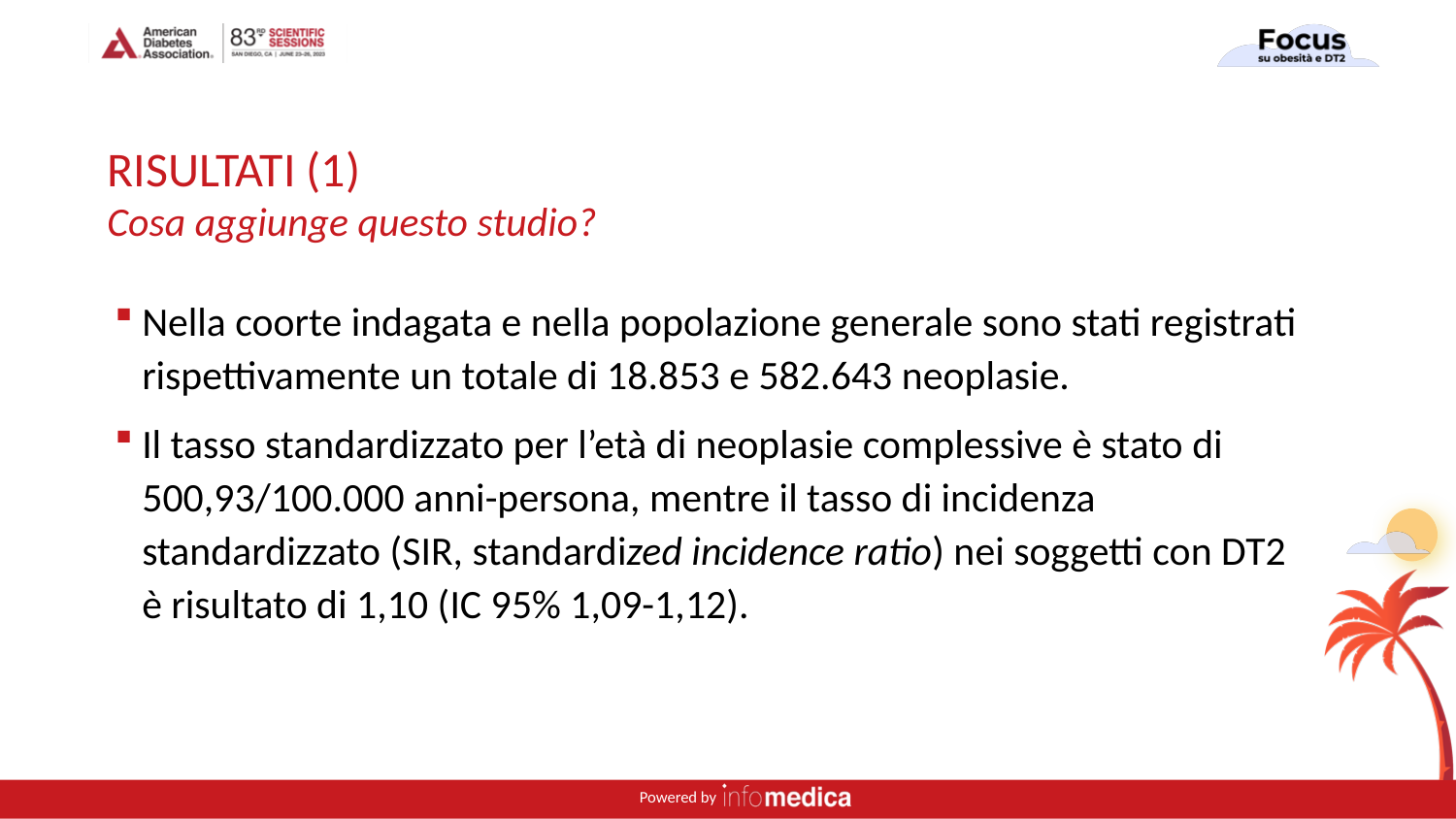

# RISULTATI (1) Cosa aggiunge questo studio?
Nella coorte indagata e nella popolazione generale sono stati registrati rispettivamente un totale di 18.853 e 582.643 neoplasie.
Il tasso standardizzato per l’età di neoplasie complessive è stato di 500,93/100.000 anni-persona, mentre il tasso di incidenza standardizzato (SIR, standardized incidence ratio) nei soggetti con DT2 è risultato di 1,10 (IC 95% 1,09-1,12).